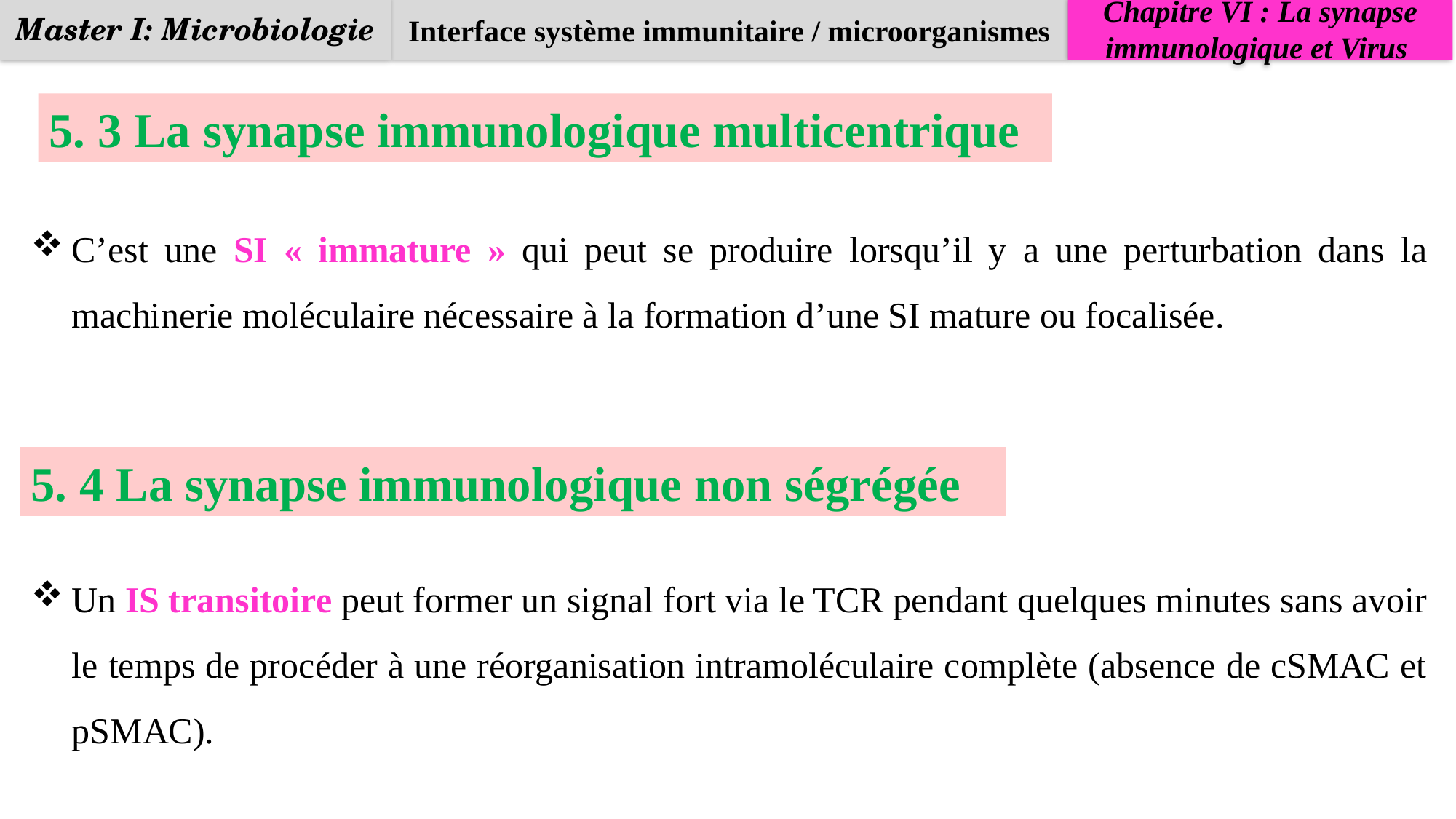

Interface système immunitaire / microorganismes
Chapitre VI : La synapse immunologique et Virus
Master I: Microbiologie
5. 3 La synapse immunologique multicentrique
C’est une SI « immature » qui peut se produire lorsqu’il y a une perturbation dans la machinerie moléculaire nécessaire à la formation d’une SI mature ou focalisée.
5. 4 La synapse immunologique non ségrégée
Un IS transitoire peut former un signal fort via le TCR pendant quelques minutes sans avoir le temps de procéder à une réorganisation intramoléculaire complète (absence de cSMAC et pSMAC).